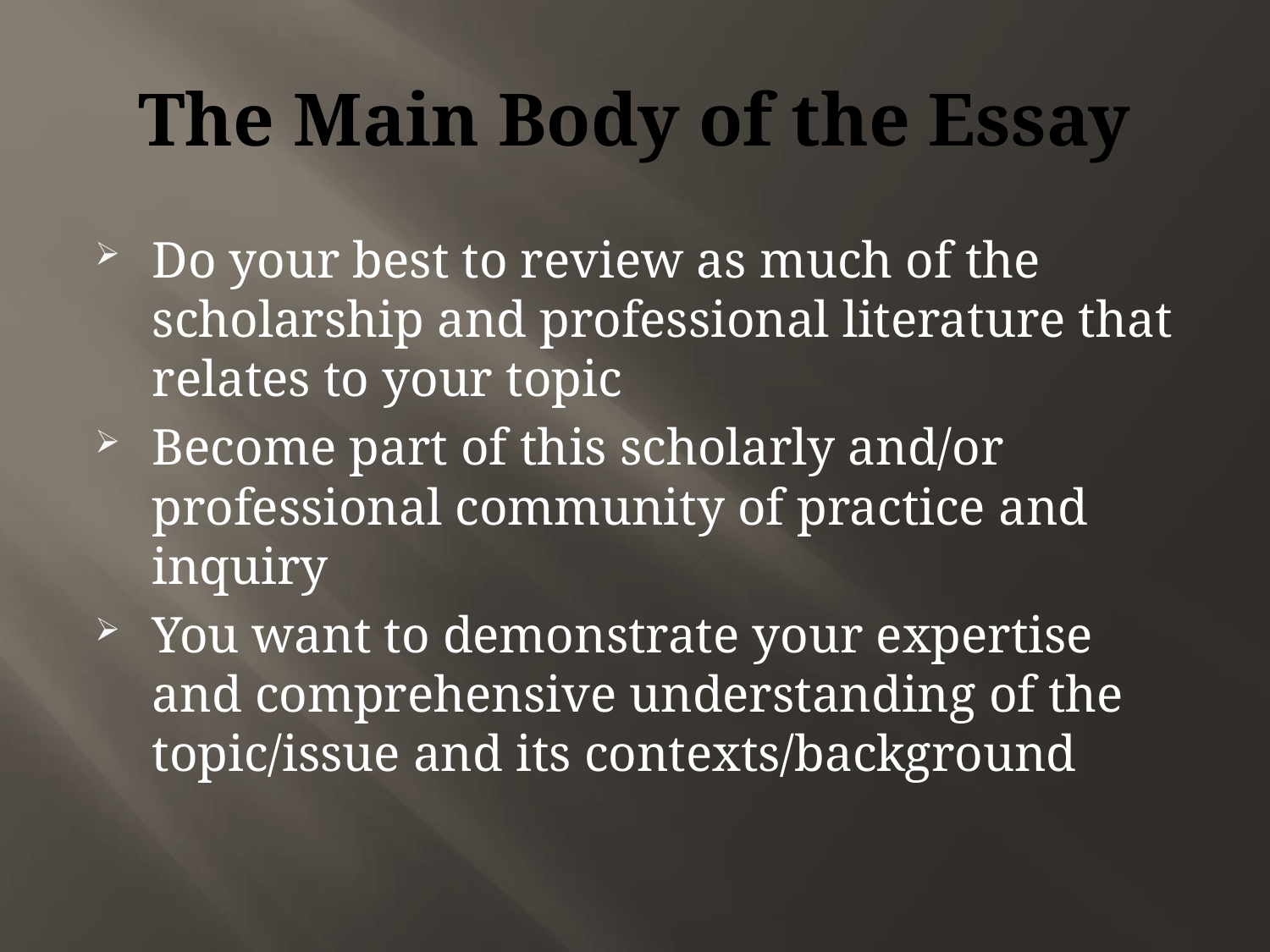

# The Main Body of the Essay
Do your best to review as much of the scholarship and professional literature that relates to your topic
Become part of this scholarly and/or professional community of practice and inquiry
You want to demonstrate your expertise and comprehensive understanding of the topic/issue and its contexts/background